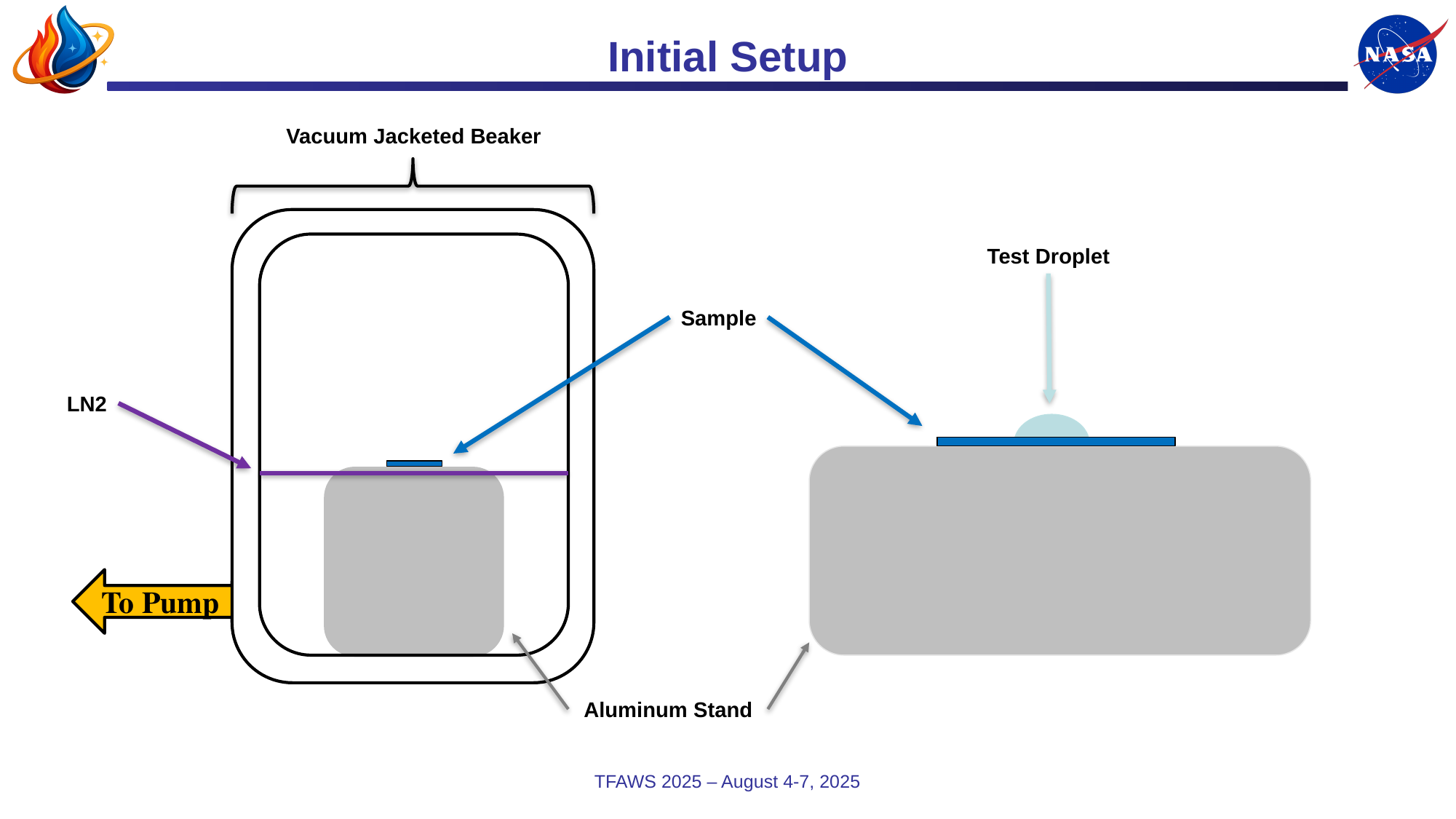

# Initial Setup
Vacuum Jacketed Beaker

Test Droplet
Sample
LN2

To Pump
Aluminum Stand
TFAWS 2025 – August 4-7, 2025